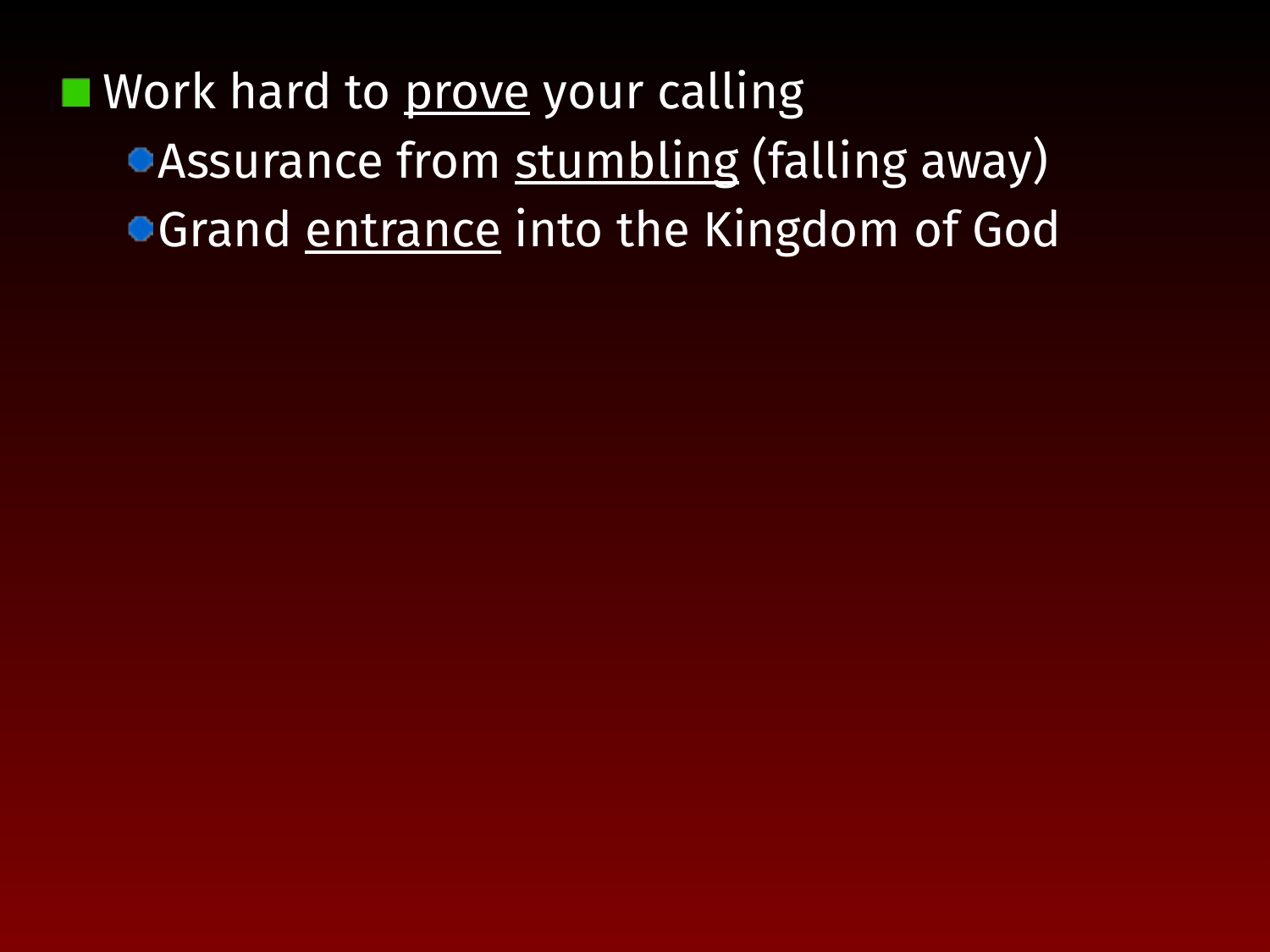

Work hard to prove your calling
Assurance from stumbling (falling away)
Grand entrance into the Kingdom of God